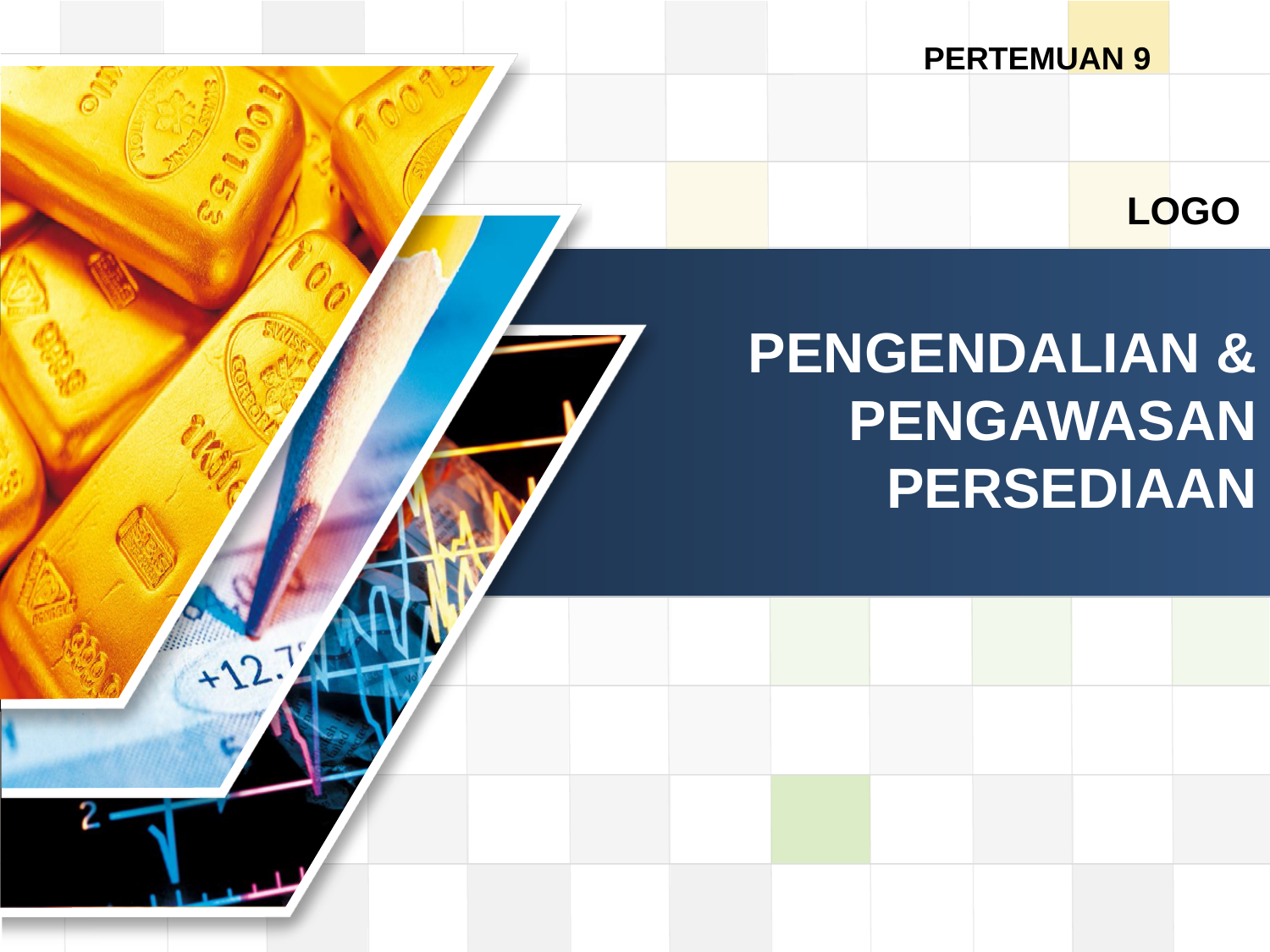

PERTEMUAN 9
# PENGENDALIAN & PENGAWASAN PERSEDIAAN